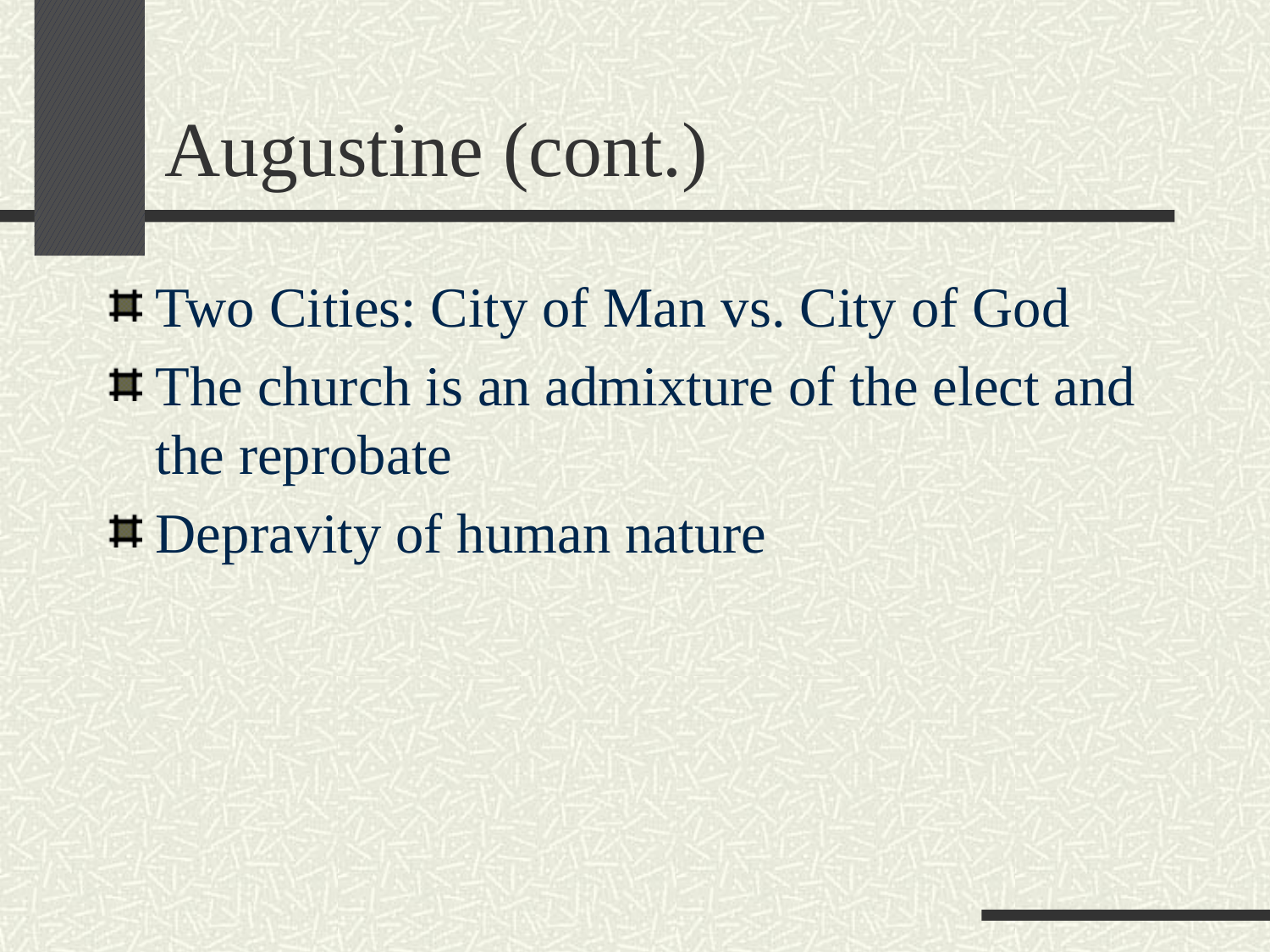

# Augustine (cont.)
Two Cities: City of Man vs. City of God
The church is an admixture of the elect and the reprobate
Depravity of human nature